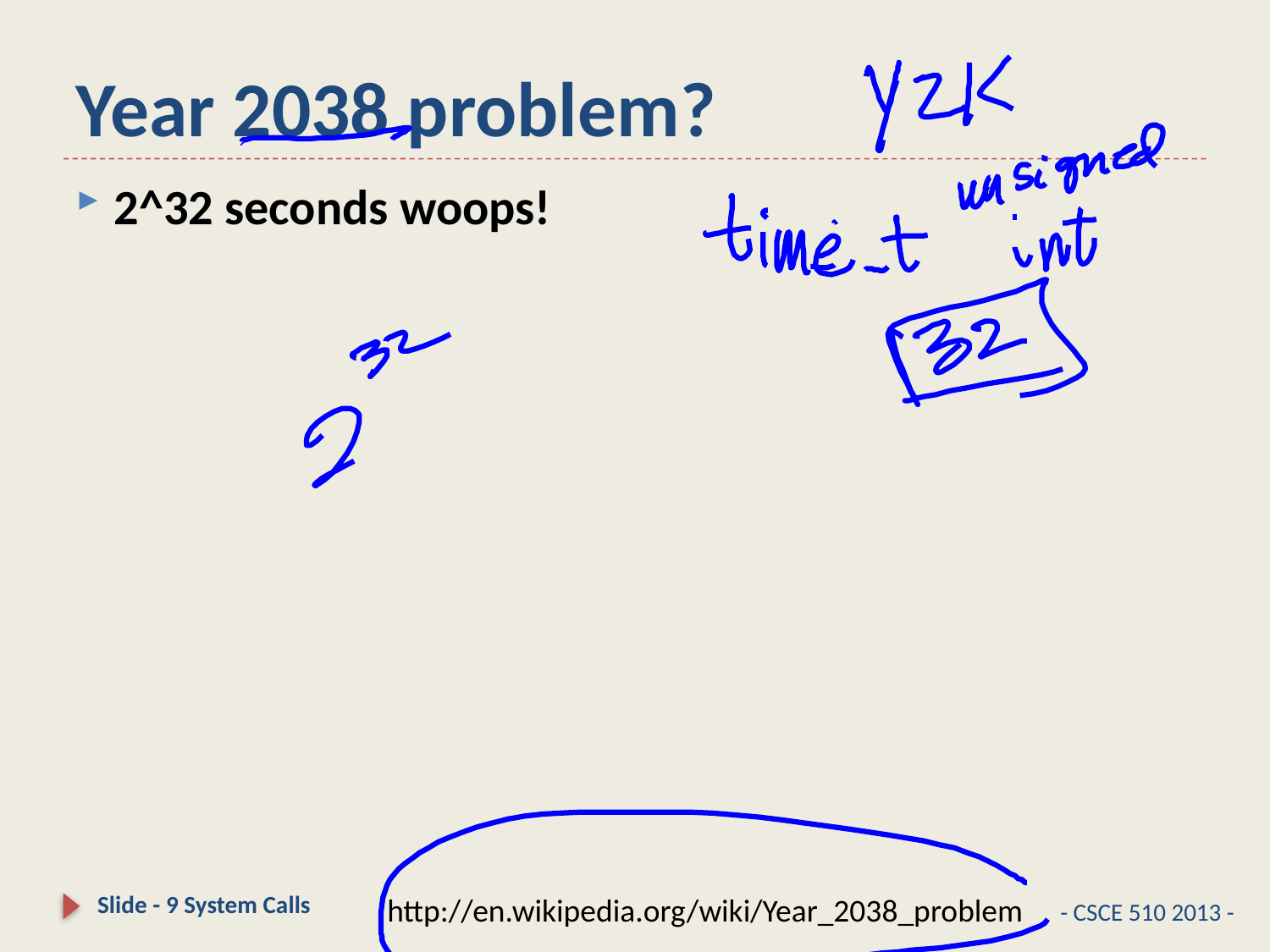

# Year 2038 problem?

2^32 seconds woops!

Slide - 9 System Calls
http://en.wikipedia.org/wiki/Year_2038_problem
- CSCE 510 2013 -